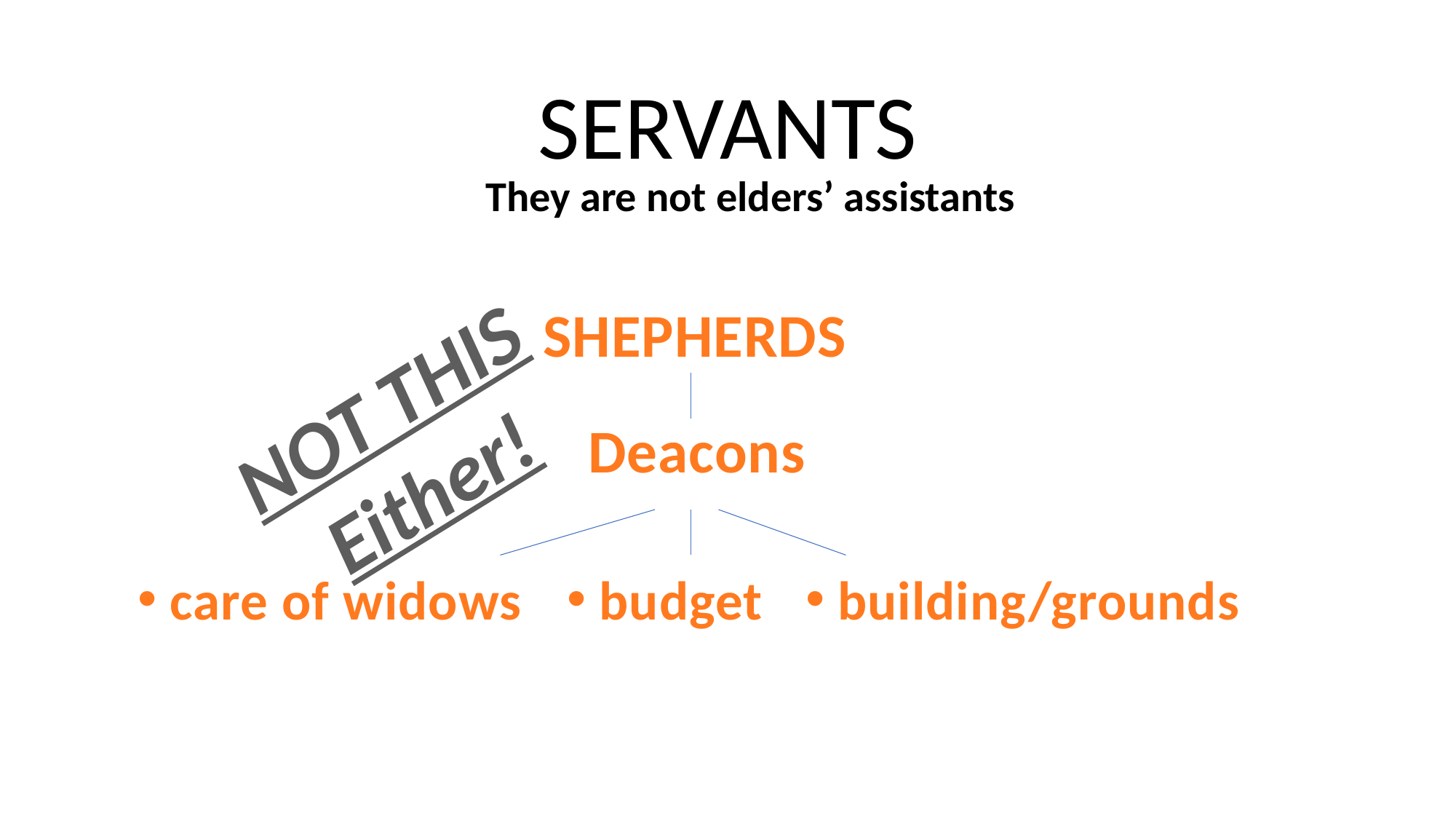

# SERVANTS
They are not elders’ assistants
SHEPHERDS
NOT THIS
Either!
Deacons
 care of widows
 budget
 building/grounds